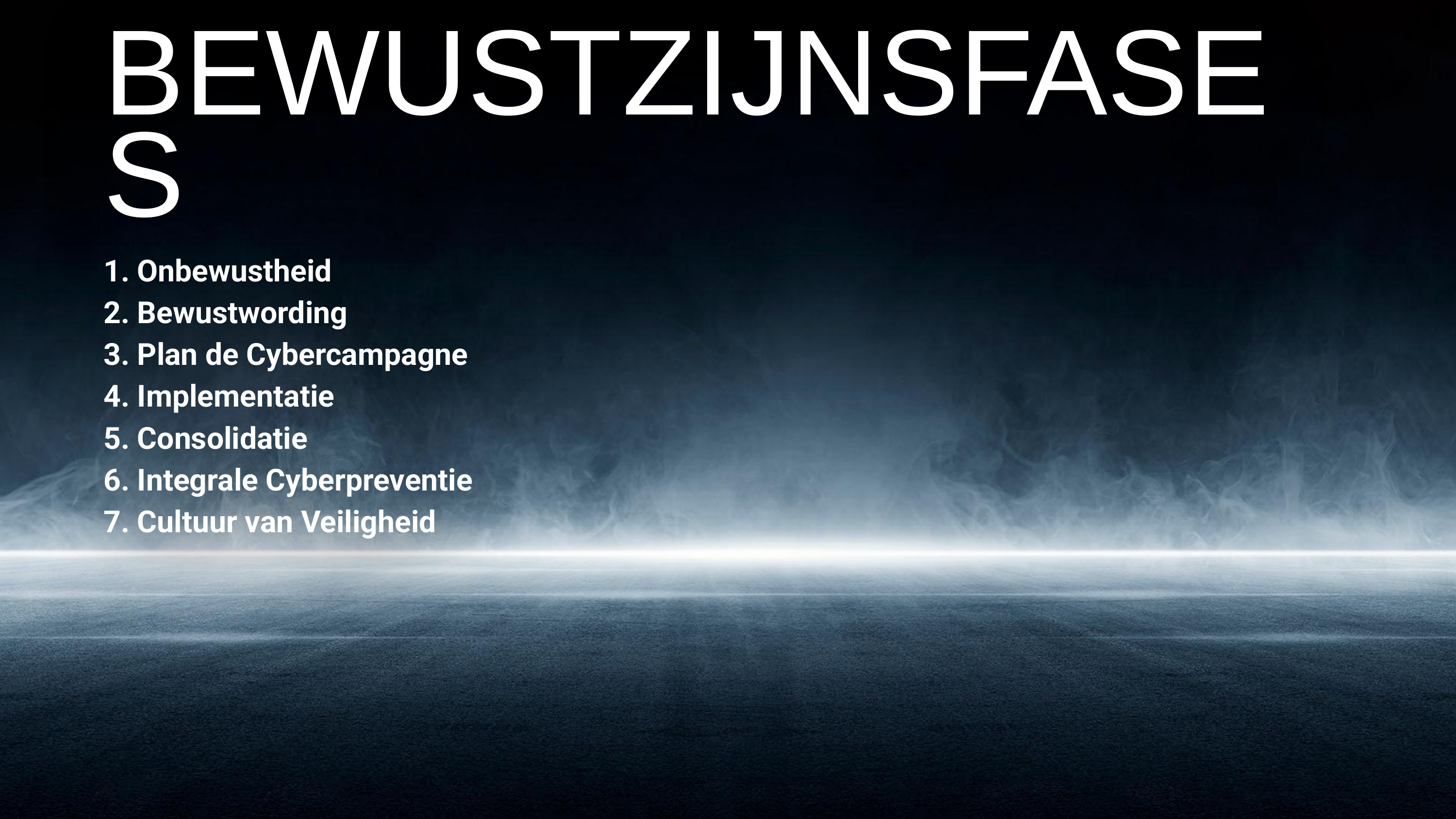

BEWUSTZIJNSFASES
1. Onbewustheid
2. Bewustwording
3. Plan de Cybercampagne
4. Implementatie
5. Consolidatie
6. Integrale Cyberpreventie
7. Cultuur van Veiligheid